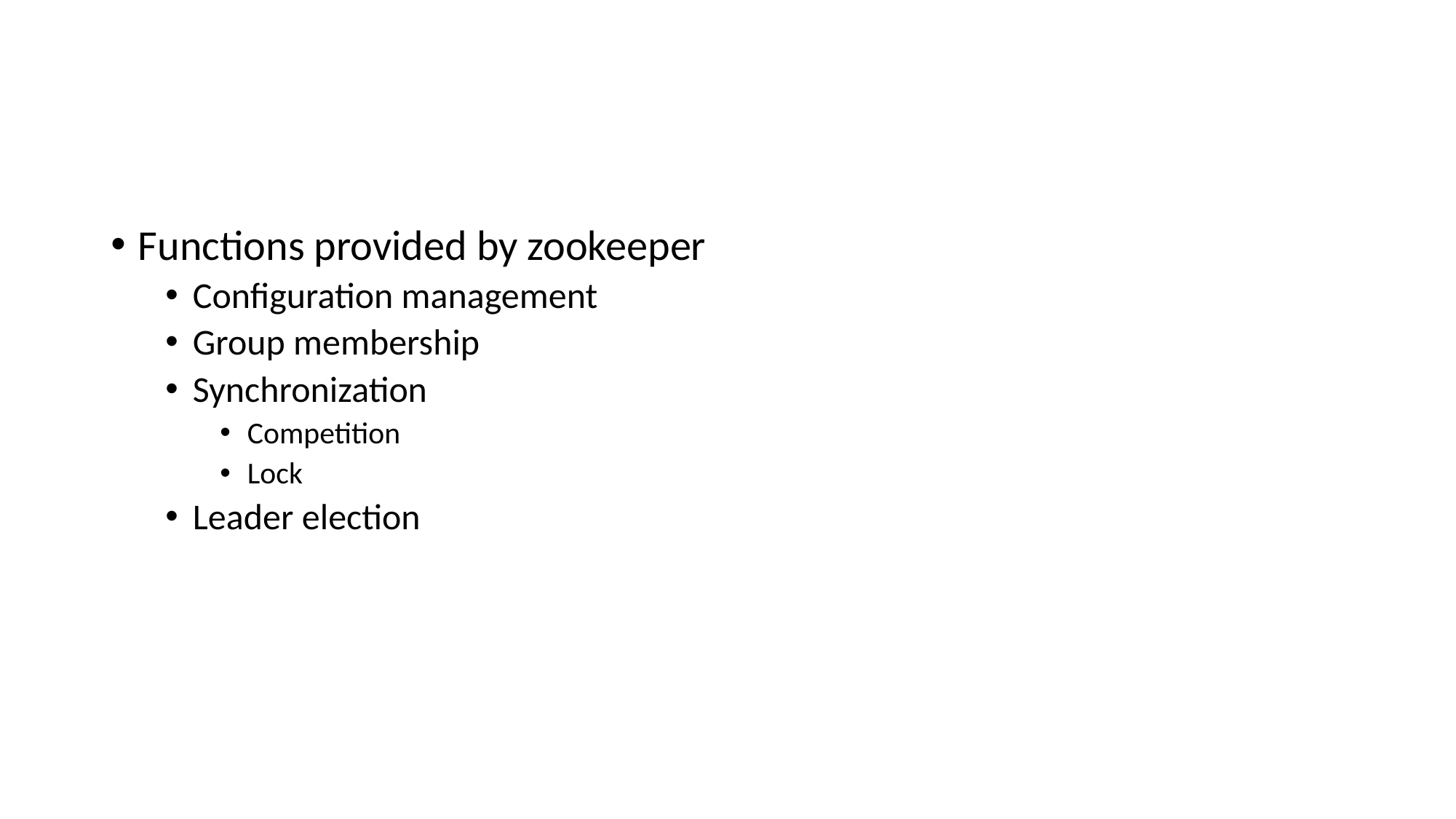

#
Functions provided by zookeeper
Configuration management
Group membership
Synchronization
Competition
Lock
Leader election